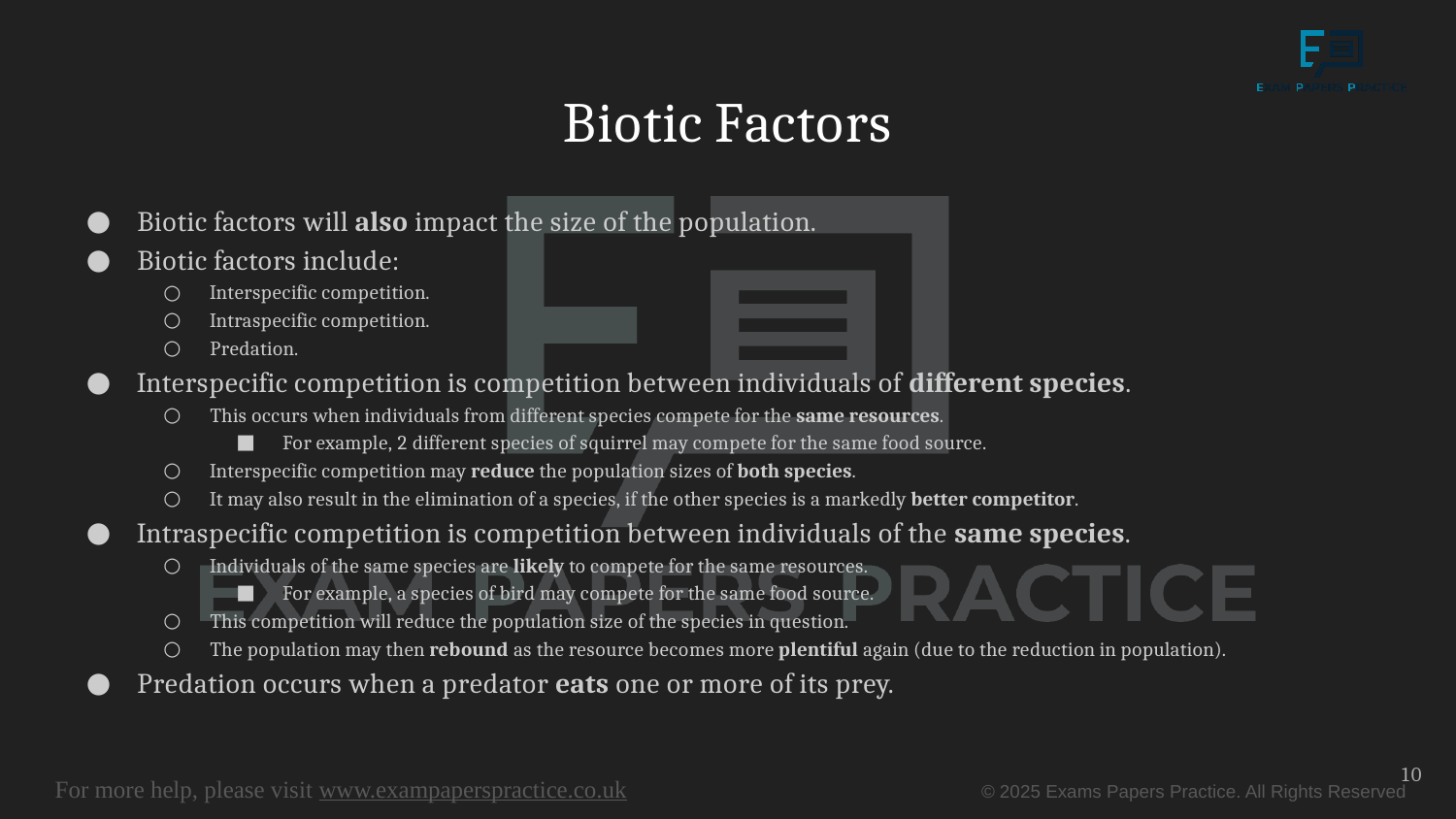

# Biotic Factors

Biotic factors will also impact the size of the population.
Biotic factors include:
Interspecific competition.
Intraspecific competition.
Predation.
Interspecific competition is competition between individuals of different species.
This occurs when individuals from different species compete for the same resources.
For example, 2 different species of squirrel may compete for the same food source.
Interspecific competition may reduce the population sizes of both species.
It may also result in the elimination of a species, if the other species is a markedly better competitor.
Intraspecific competition is competition between individuals of the same species.
Individuals of the same species are likely to compete for the same resources.
For example, a species of bird may compete for the same food source.
This competition will reduce the population size of the species in question.
The population may then rebound as the resource becomes more plentiful again (due to the reduction in population).
Predation occurs when a predator eats one or more of its prey.
10